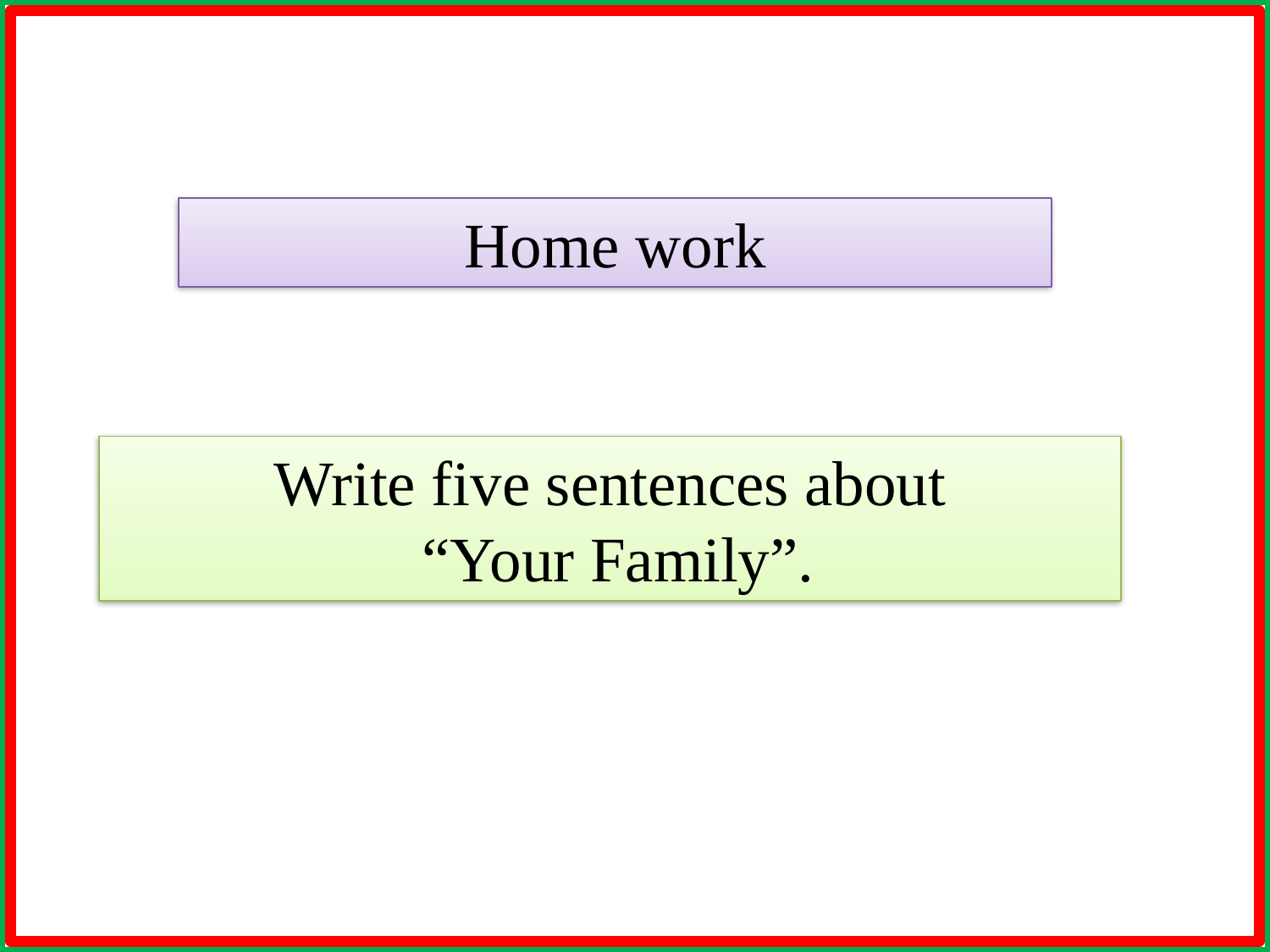

Home work
Write five sentences about
 “Your Family”.